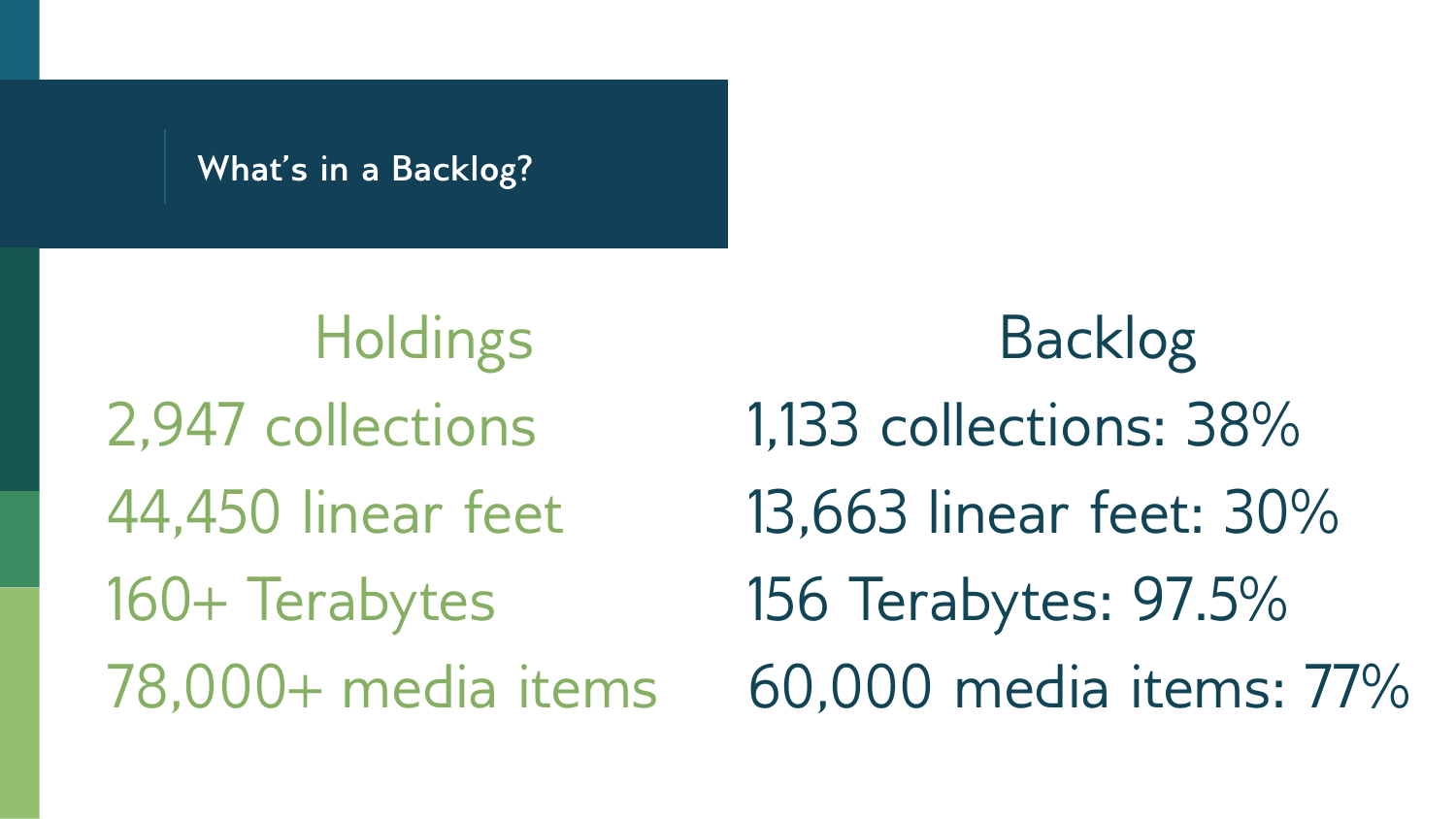

# What’s in a Backlog?
Holdings
2,947 collections
44,450 linear feet
160+ Terabytes
78,000+ media items

Backlog
1,133 collections: 38%
13,663 linear feet: 30%
156 Terabytes: 97.5%
60,000 media items: 77%